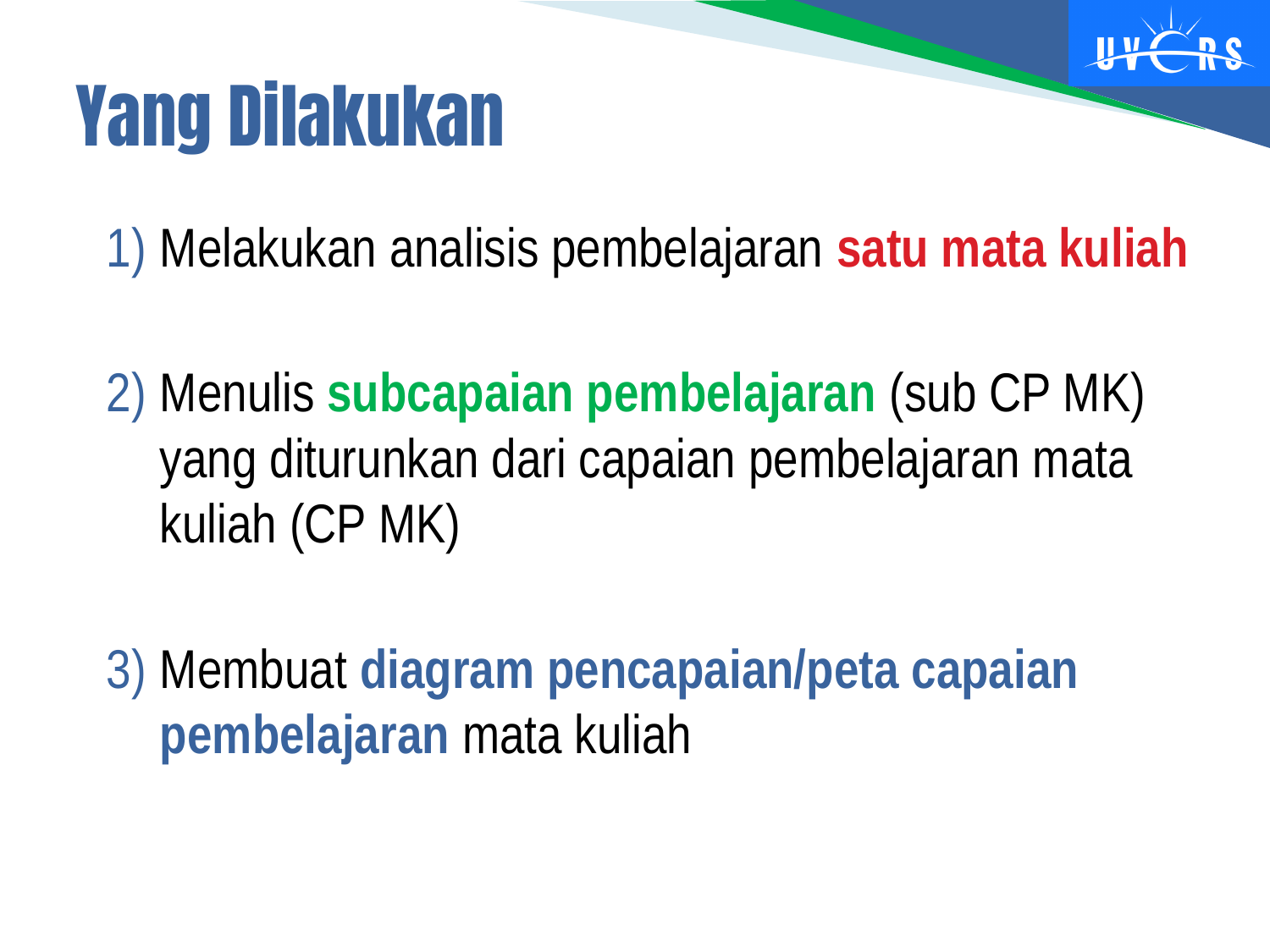

# Yang Dilakukan
Melakukan analisis pembelajaran satu mata kuliah

Menulis subcapaian pembelajaran (sub CP MK) yang diturunkan dari capaian pembelajaran mata kuliah (CP MK)

Membuat diagram pencapaian/peta capaian pembelajaran mata kuliah